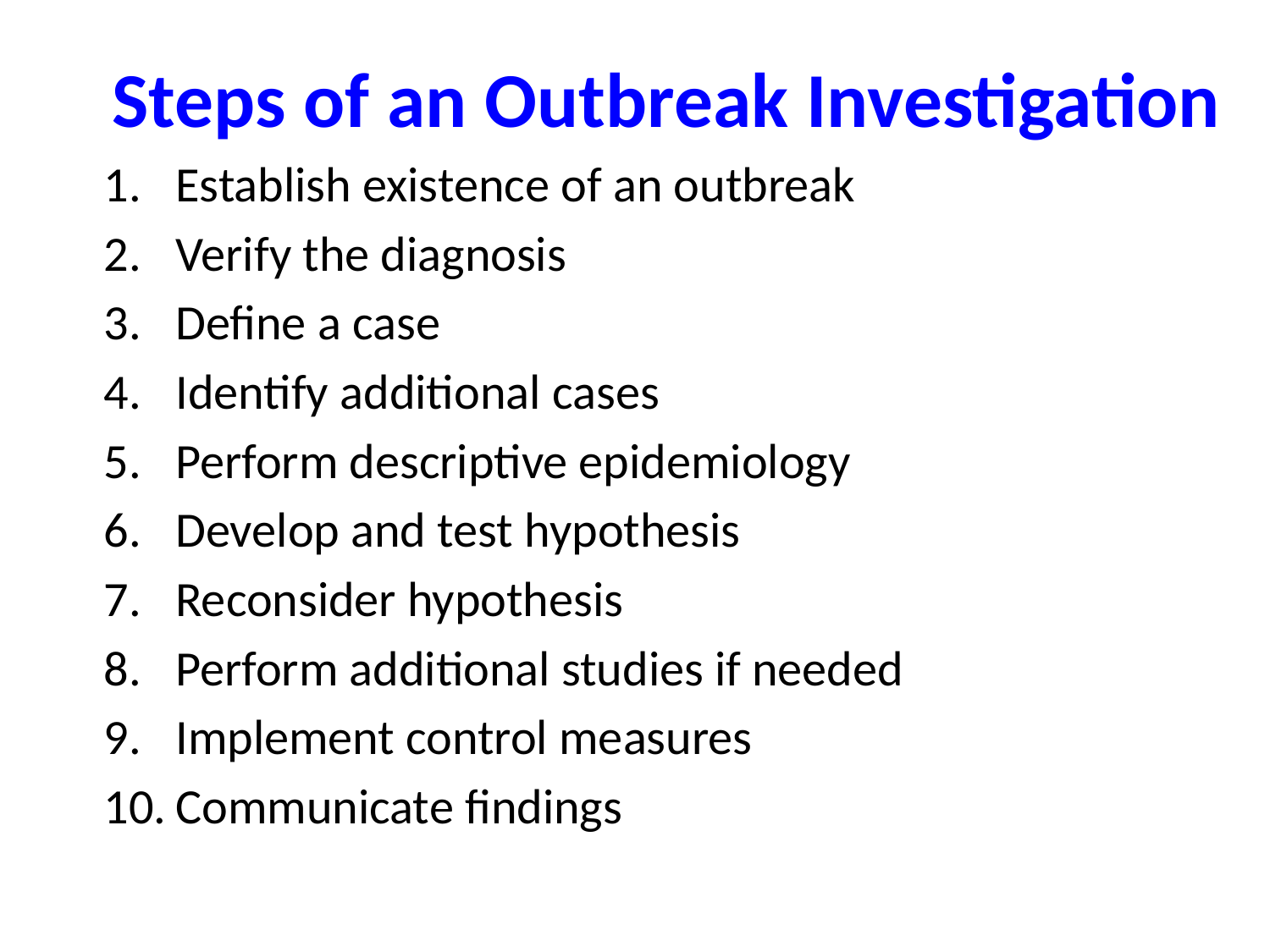

# Steps of an Outbreak Investigation
Establish existence of an outbreak
Verify the diagnosis
Define a case
Identify additional cases
Perform descriptive epidemiology
Develop and test hypothesis
Reconsider hypothesis
Perform additional studies if needed
Implement control measures
Communicate findings